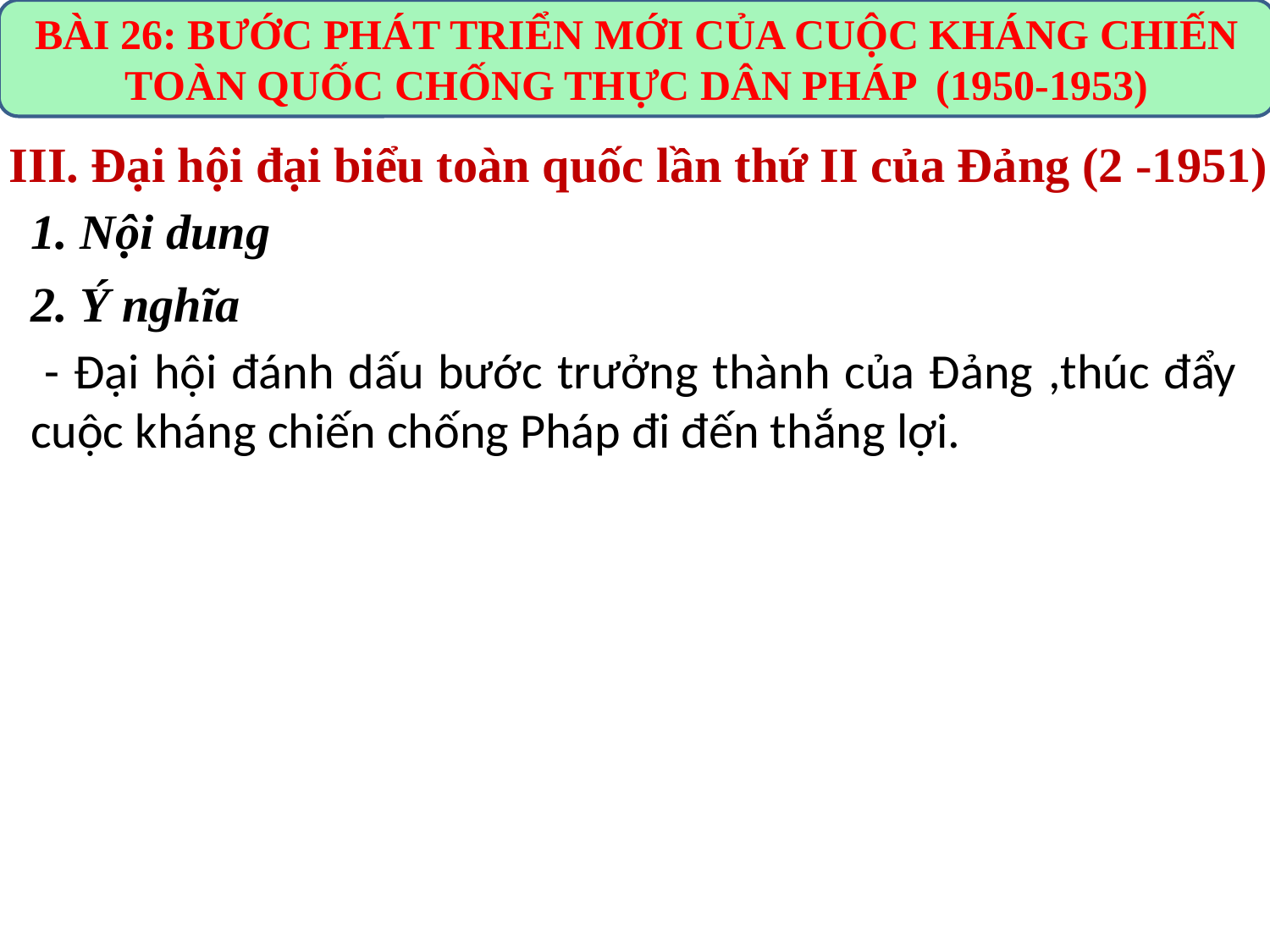

BÀI 26: BƯỚC PHÁT TRIỂN MỚI CỦA CUỘC KHÁNG CHIẾN TOÀN QUỐC CHỐNG THỰC DÂN PHÁP  (1950-1953)
III. Đại hội đại biểu toàn quốc lần thứ II của Đảng (2 -1951)
1. Nội dung
2. Ý nghĩa
 - Đại hội đánh dấu bước trưởng thành của Đảng ,thúc đẩy cuộc kháng chiến chống Pháp đi đến thắng lợi.